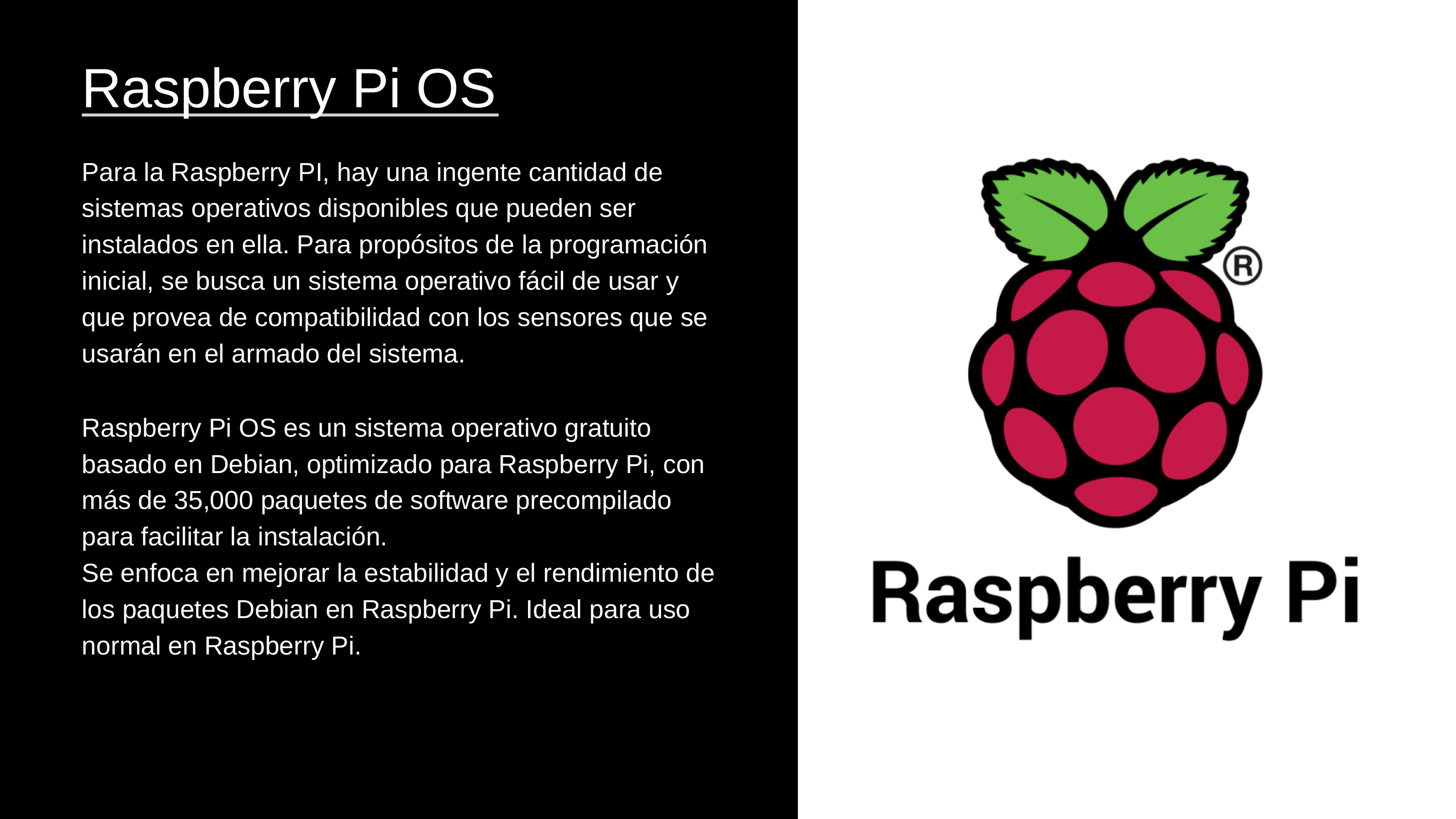

Raspberry Pi OS

Para la Raspberry PI, hay una ingente cantidad de sistemas operativos disponibles que pueden ser instalados en ella. Para propósitos de la programación inicial, se busca un sistema operativo fácil de usar y que provea de compatibilidad con los sensores que se usarán en el armado del sistema.
Raspberry Pi OS es un sistema operativo gratuito basado en Debian, optimizado para Raspberry Pi, con más de 35,000 paquetes de software precompilado para facilitar la instalación.
Se enfoca en mejorar la estabilidad y el rendimiento de los paquetes Debian en Raspberry Pi. Ideal para uso normal en Raspberry Pi.